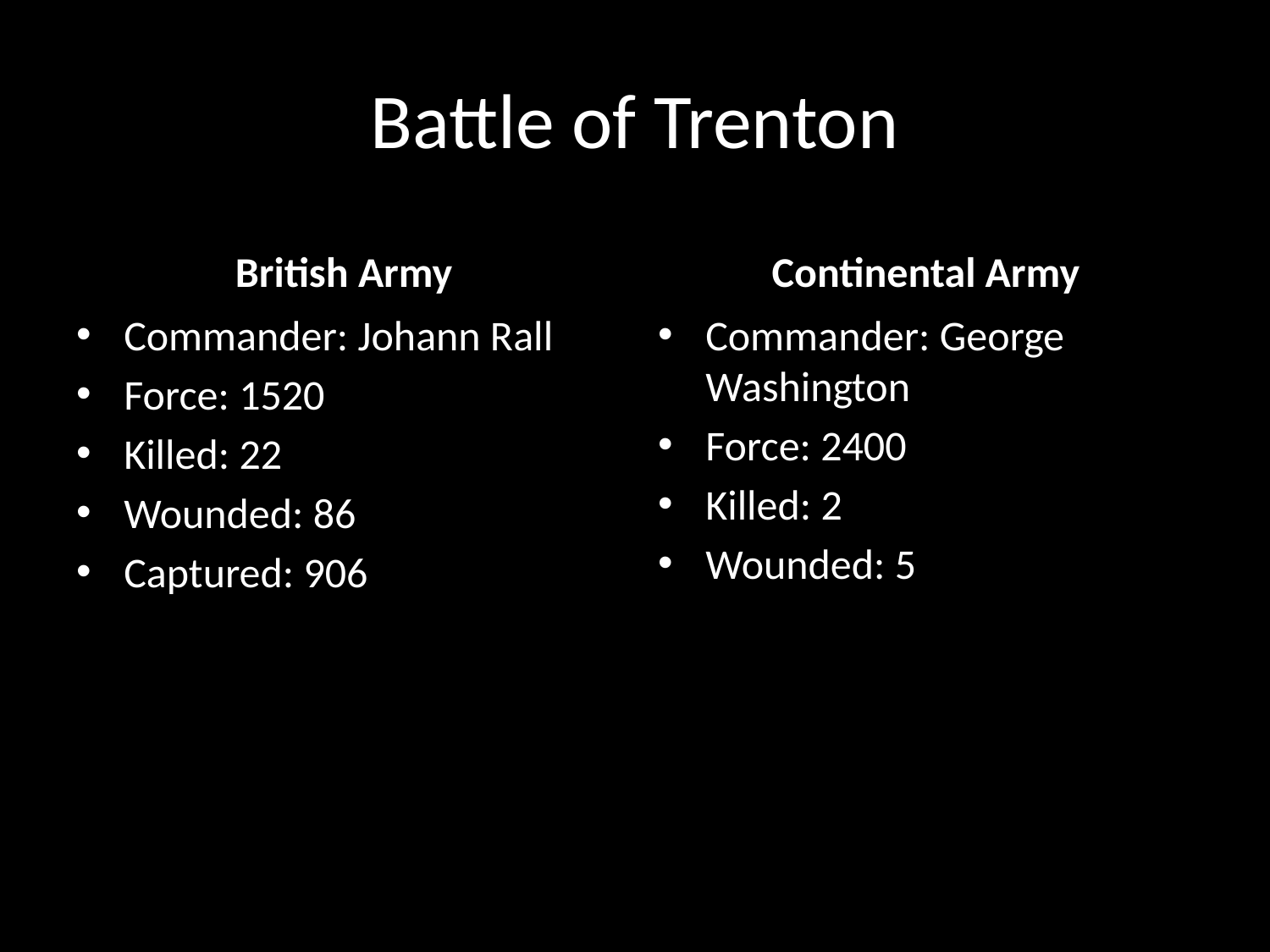

# Battle of Trenton
British Army
Continental Army
Commander: Johann Rall
Force: 1520
Killed: 22
Wounded: 86
Captured: 906
Commander: George Washington
Force: 2400
Killed: 2
Wounded: 5